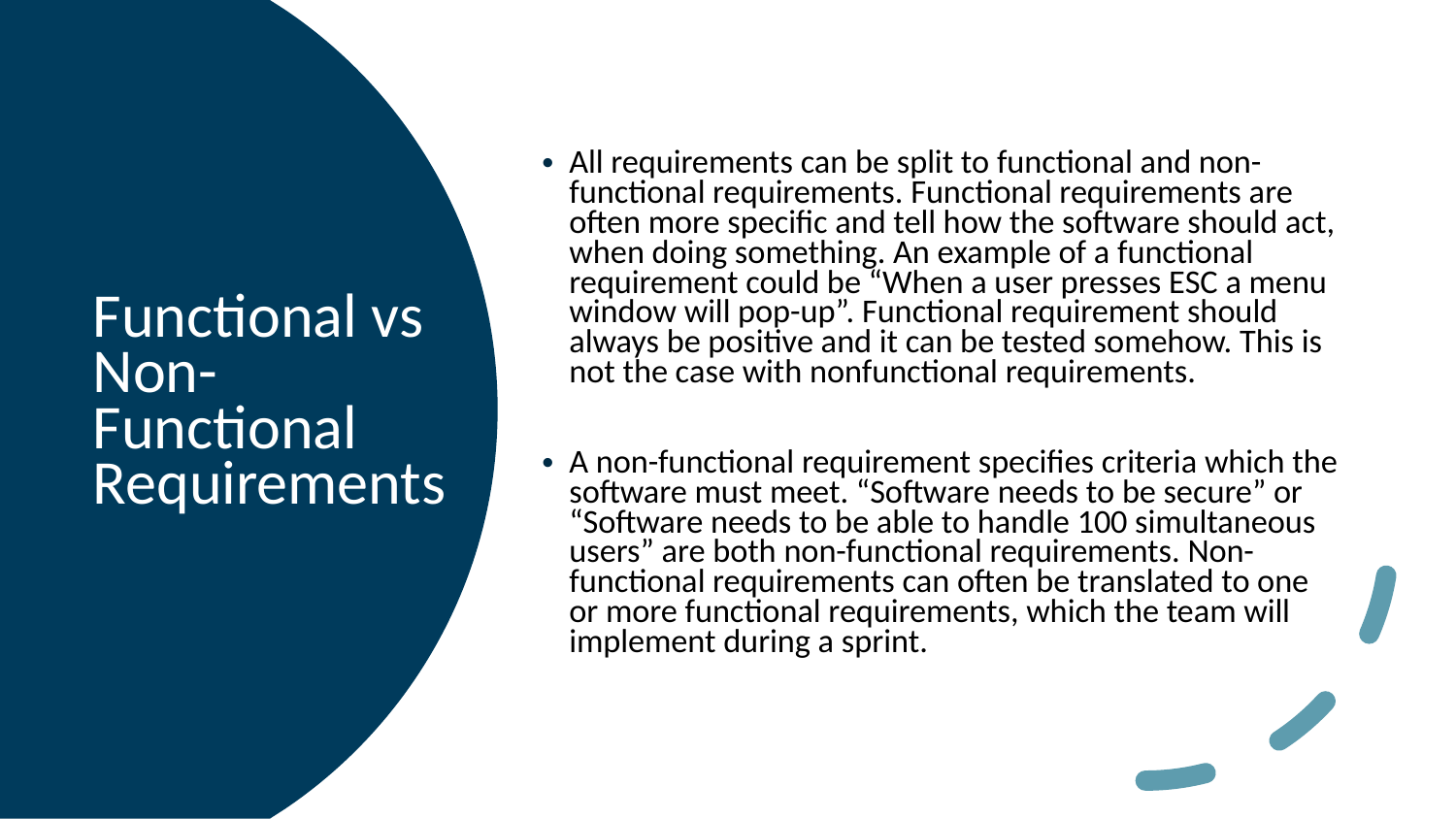

All requirements can be split to functional and non-functional requirements. Functional requirements are often more specific and tell how the software should act, when doing something. An example of a functional requirement could be “When a user presses ESC a menu window will pop-up”. Functional requirement should always be positive and it can be tested somehow. This is not the case with nonfunctional requirements.

A non-functional requirement specifies criteria which the software must meet. “Software needs to be secure” or “Software needs to be able to handle 100 simultaneous users” are both non-functional requirements. Non-functional requirements can often be translated to one or more functional requirements, which the team will implement during a sprint.
# Functional vs Non-Functional Requirements